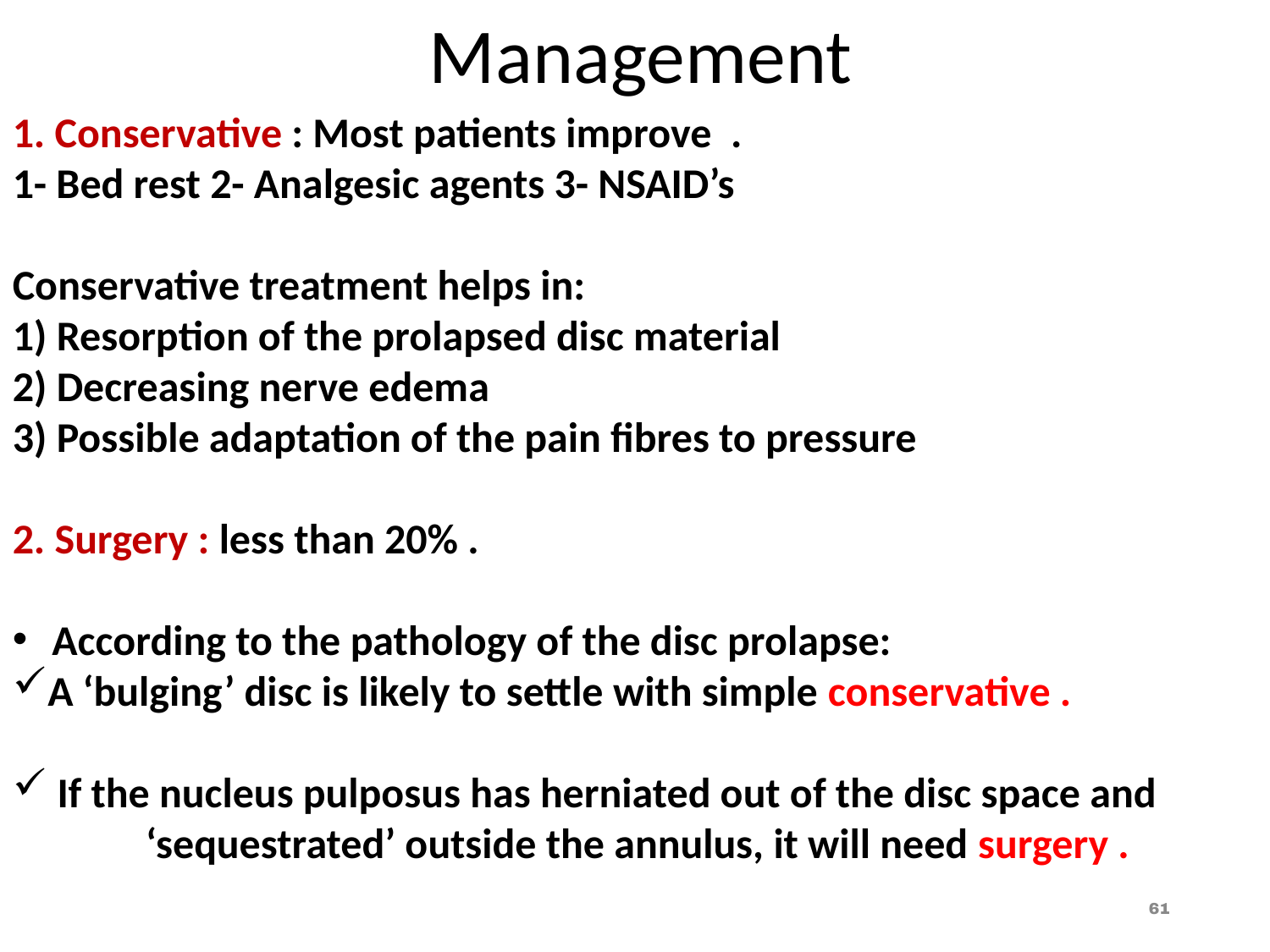

Management
1. Conservative : Most patients improve  .
1- Bed rest 2- Analgesic agents 3- NSAID’s

Conservative treatment helps in:
1) Resorption of the prolapsed disc material
2) Decreasing nerve edema
3) Possible adaptation of the pain fibres to pressure

2. Surgery : less than 20% .

 According to the pathology of the disc prolapse:
A ‘bulging’ disc is likely to settle with simple conservative .

 If the nucleus pulposus has herniated out of the disc space and ‘sequestrated’ outside the annulus, it will need surgery .

61